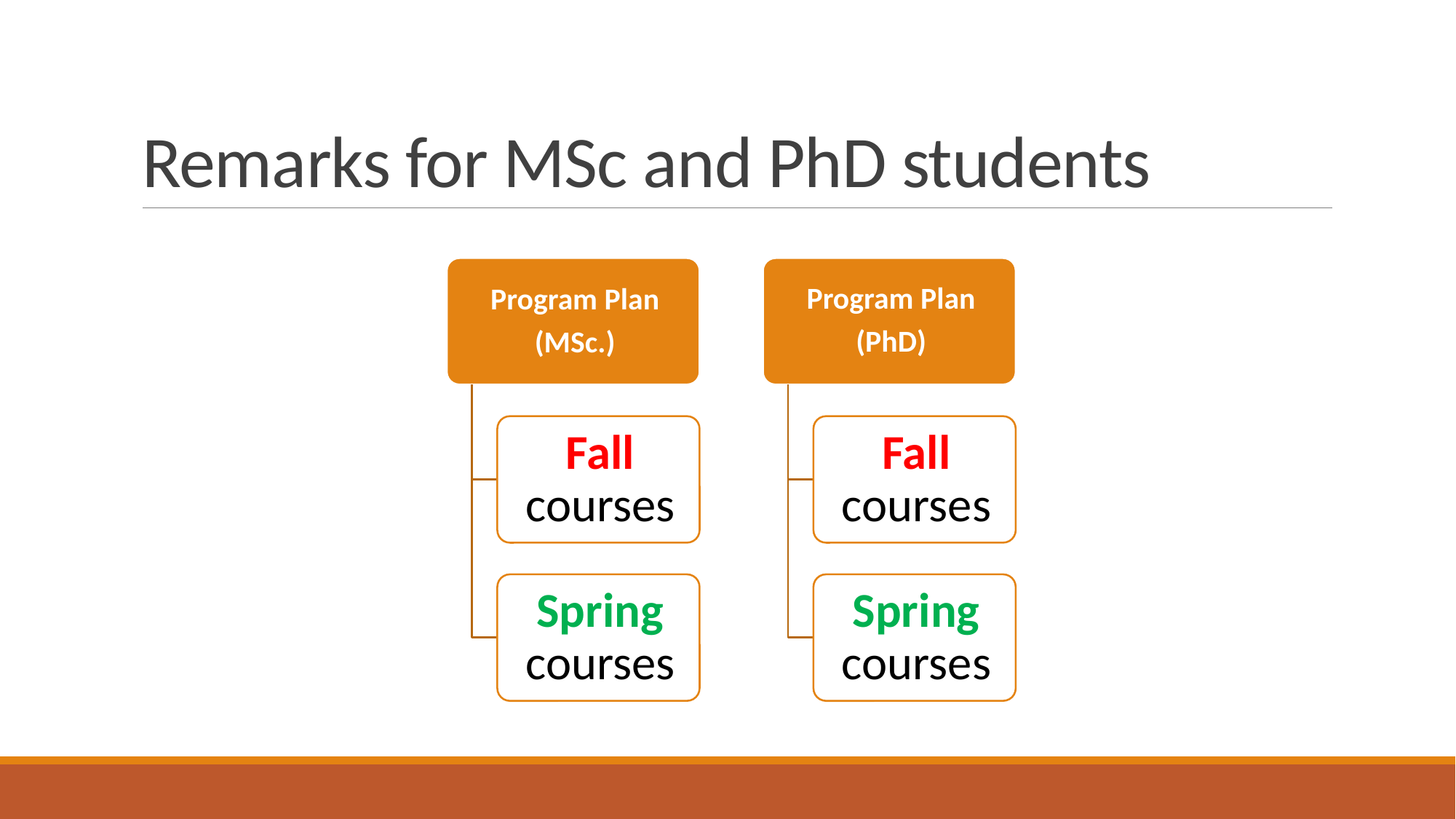

# Remarks for MSc and PhD students

Program Plan
(MSc.)
Fall courses
Spring courses

Program Plan
(PhD)

Fall courses
Spring courses